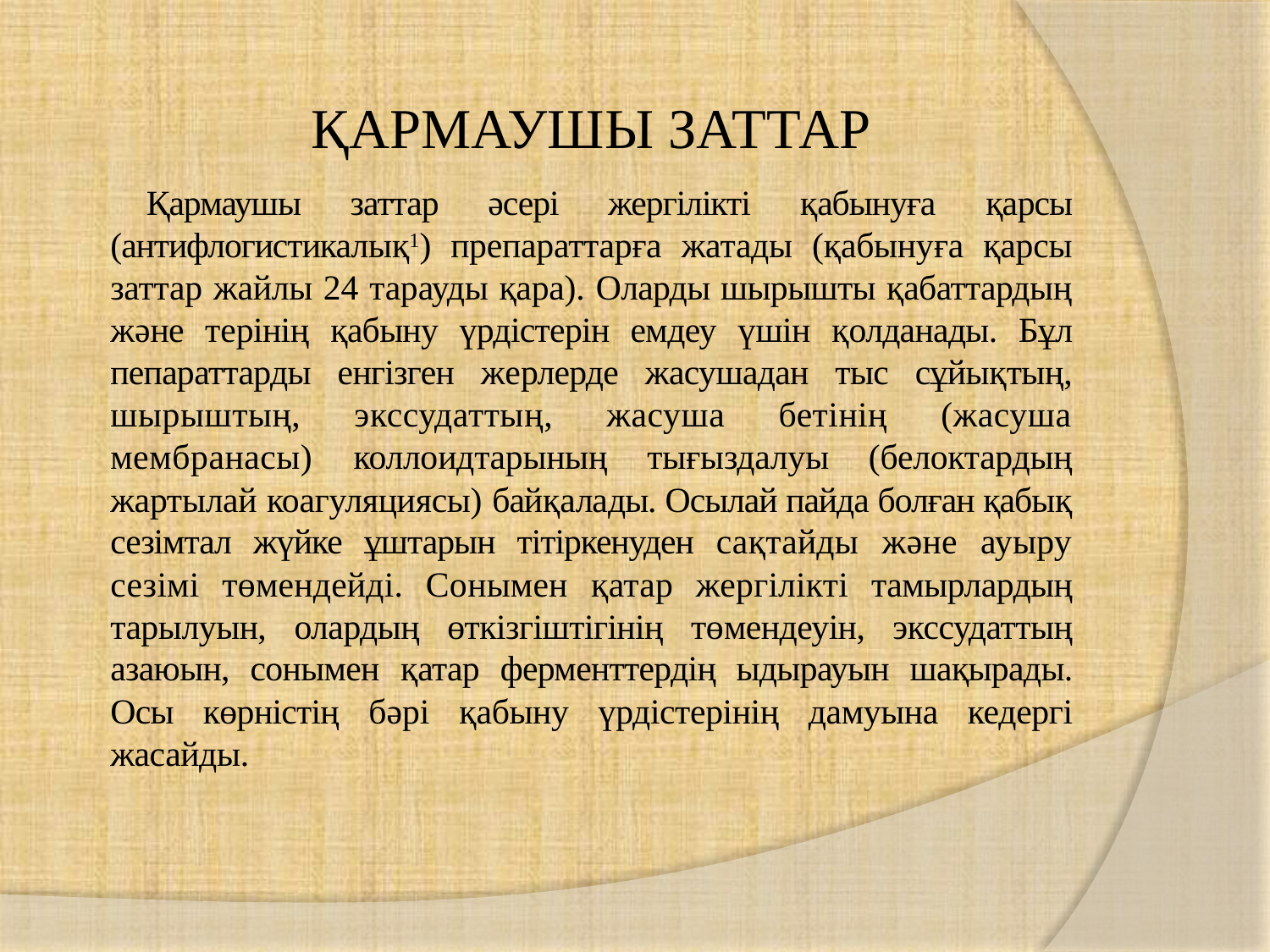

ҚАРМАУШЫ ЗАТТАР
Қармаушы заттар әсері жергілікті қабынуға қарсы (антифлогистикалық1) препараттарға жатады (қабынуға қарсы заттар жайлы 24 тарауды қара). Оларды шырышты қабаттардың және терінің қабыну үрдістерін емдеу үшін қолданады. Бұл пепараттарды енгізген жерлерде жасушадан тыс сұйықтың, шырыштың, экссудаттың, жасуша бетінің (жасуша мембранасы) коллоидтарының тығыздалуы (белоктардың жартылай коагуляциясы) байқалады. Осылай пайда болған қабық сезімтал жүйке ұштарын тітіркенуден сақтайды және ауыру сезімі төмендейді. Сонымен қатар жергілікті тамырлардың тарылуын, олардың өткізгіштігінің төмендеуін, экссудаттың азаюын, сонымен қатар ферменттердің ыдырауын шақырады. Осы көрністің бәрі қабыну үрдістерінің дамуына кедергі жасайды.